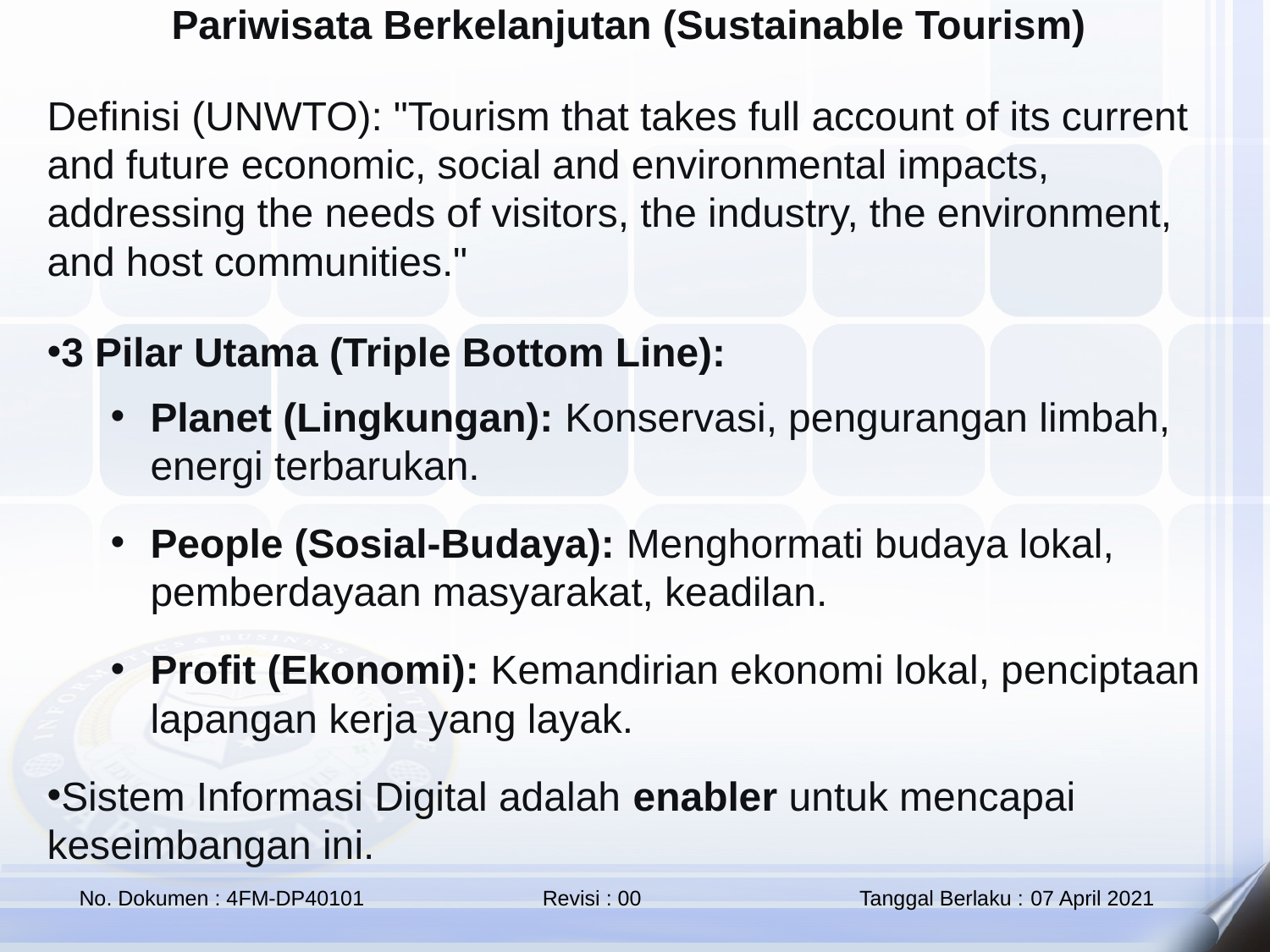

Pariwisata Berkelanjutan (Sustainable Tourism)
Definisi (UNWTO): "Tourism that takes full account of its current and future economic, social and environmental impacts, addressing the needs of visitors, the industry, the environment, and host communities."
3 Pilar Utama (Triple Bottom Line):
Planet (Lingkungan): Konservasi, pengurangan limbah, energi terbarukan.
People (Sosial-Budaya): Menghormati budaya lokal, pemberdayaan masyarakat, keadilan.
Profit (Ekonomi): Kemandirian ekonomi lokal, penciptaan lapangan kerja yang layak.
Sistem Informasi Digital adalah enabler untuk mencapai keseimbangan ini.